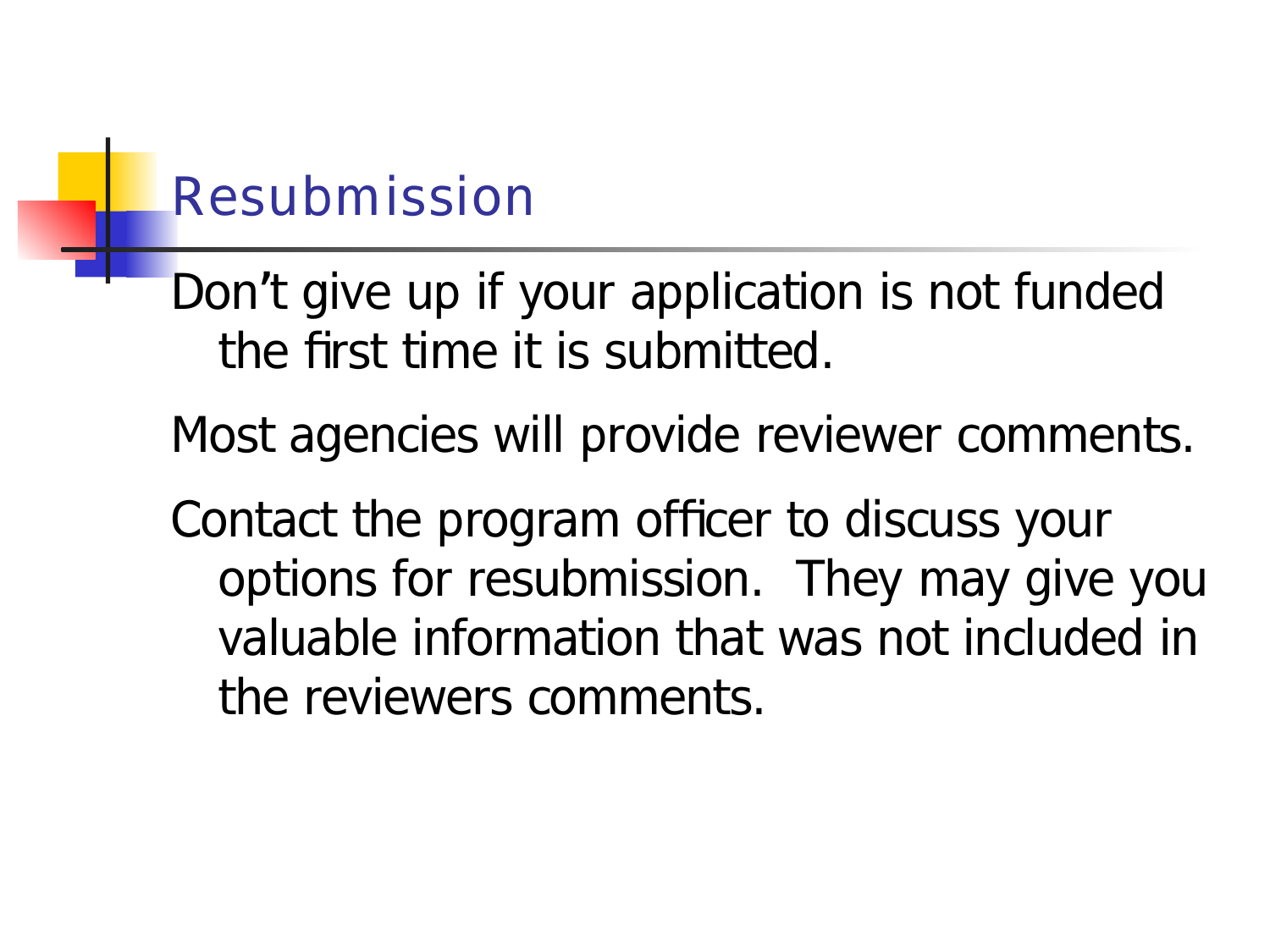

# Resubmission
Don’t give up if your application is not funded the first time it is submitted.
Most agencies will provide reviewer comments.
Contact the program officer to discuss your options for resubmission.  They may give you valuable information that was not included in the reviewers comments.